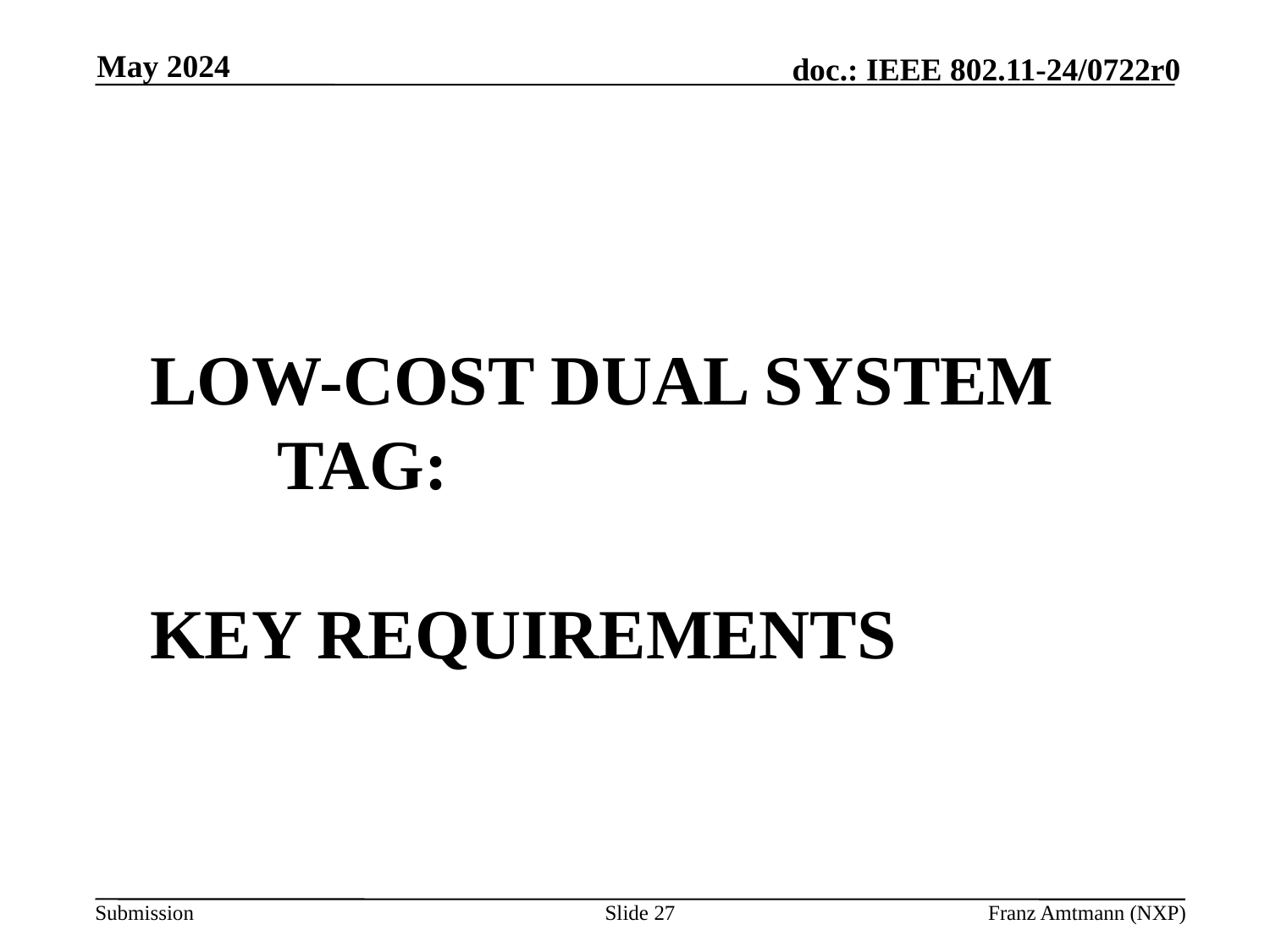

May 2024
# Low-cost dual system 		tag: key requirements
Slide 27
Franz Amtmann (NXP)